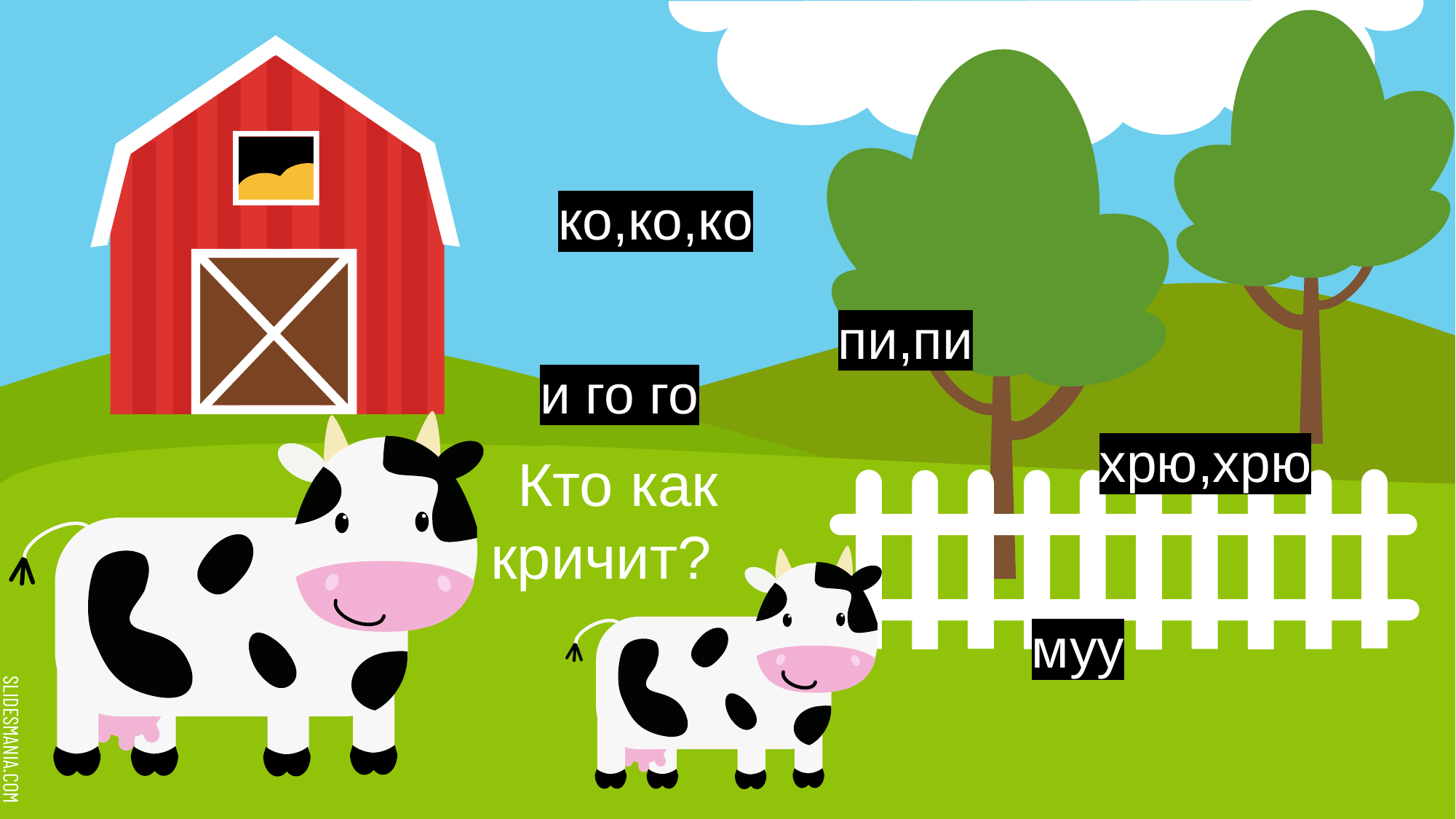

ко,ко,ко
пи,пи
и го го

хрю,хрю

 Кто как кричит?

муу